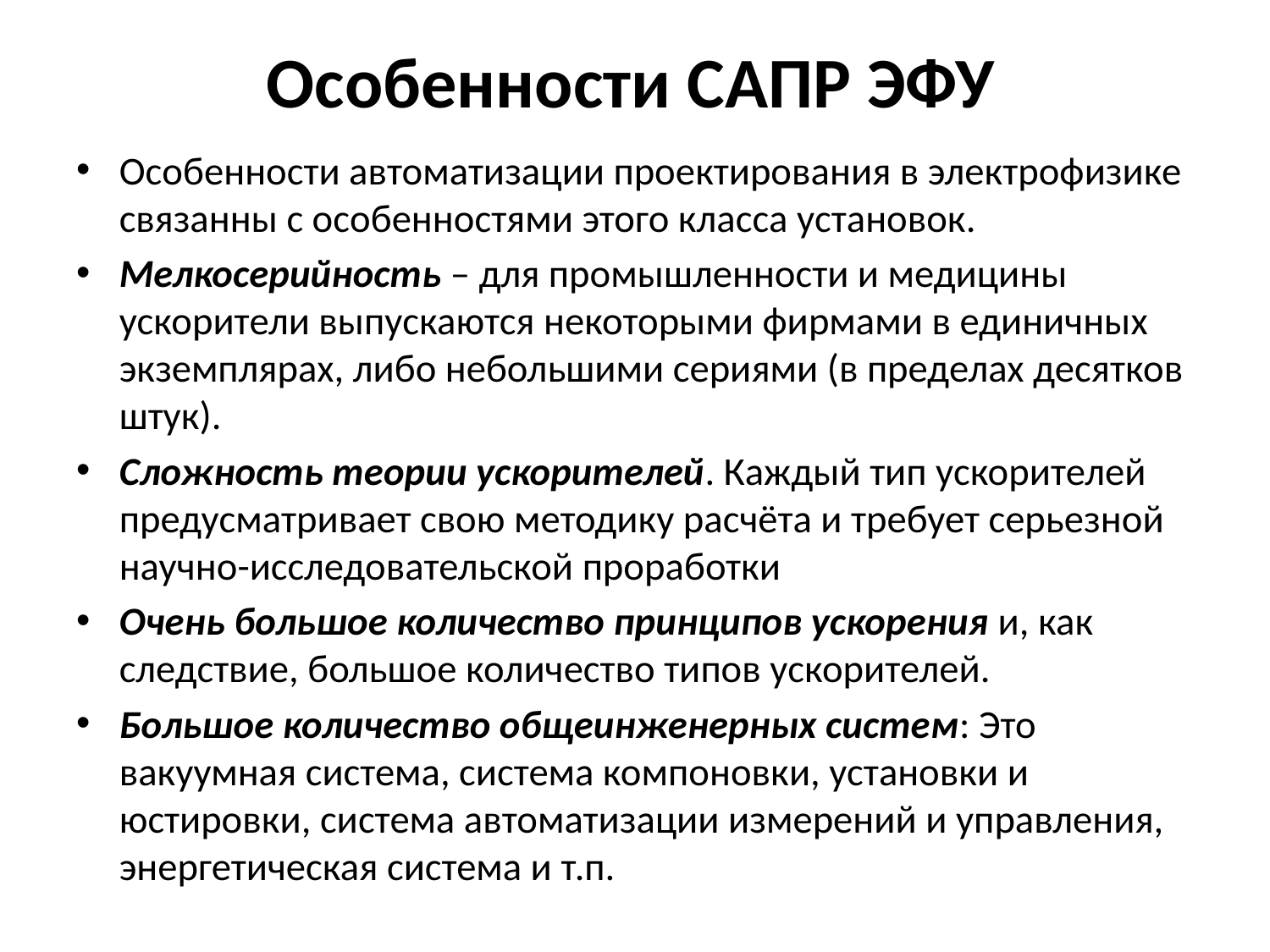

# Особенности САПР ЭФУ
Особенности автоматизации проектирования в электрофизике связанны с особенностями этого класса установок.
Мелкосерийность – для промышленности и медицины ускорители выпускаются некоторыми фирмами в единичных экземплярах, либо небольшими сериями (в пределах десятков штук).
Сложность теории ускорителей. Каждый тип ускорителей предусматривает свою методику расчёта и требует серьезной научно-исследовательской проработки
Очень большое количество принципов ускорения и, как следствие, большое количество типов ускорителей.
Большое количество общеинженерных систем: Это вакуумная система, система компоновки, установки и юстировки, система автоматизации измерений и управления, энергетическая система и т.п.